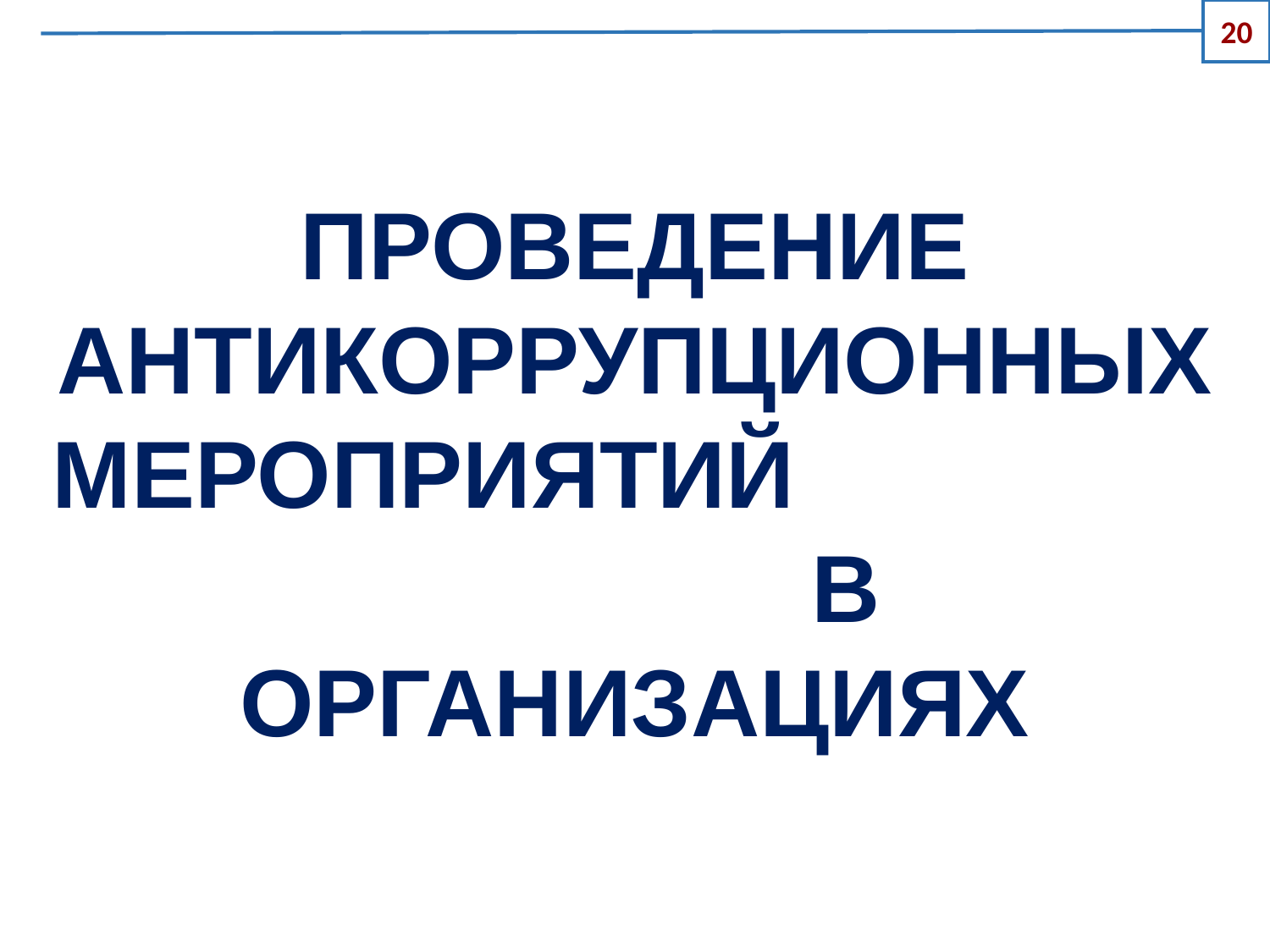

20
# ПРОВЕДЕНИЕ АНТИКОРРУПЦИОННЫХ МЕРОПРИЯТИЙ                                 В ОРГАНИЗАЦИЯХ